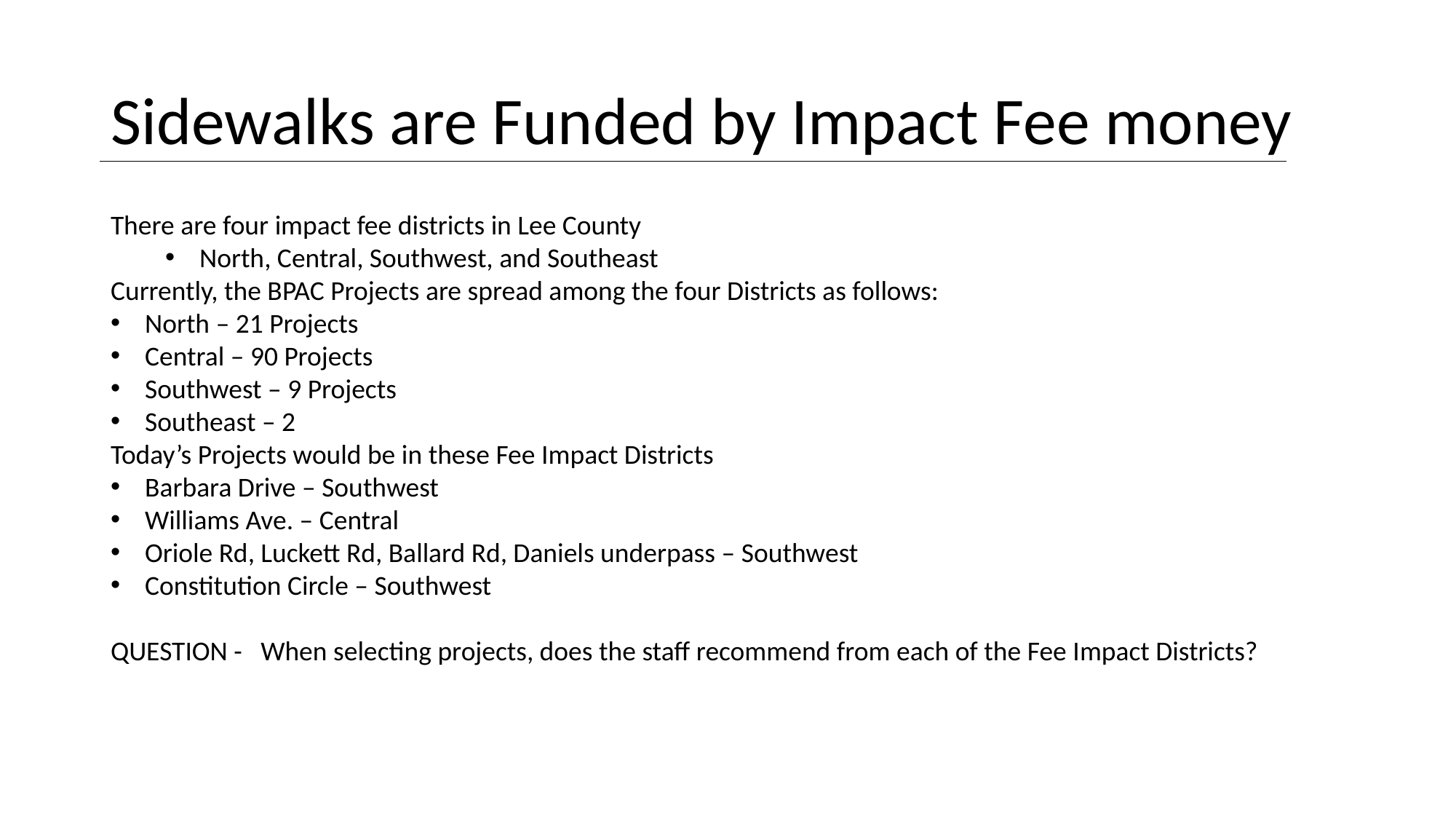

# Sidewalks are Funded by Impact Fee money
There are four impact fee districts in Lee County
North, Central, Southwest, and Southeast
Currently, the BPAC Projects are spread among the four Districts as follows:
North – 21 Projects
Central – 90 Projects
Southwest – 9 Projects
Southeast – 2
Today’s Projects would be in these Fee Impact Districts
Barbara Drive – Southwest
Williams Ave. – Central
Oriole Rd, Luckett Rd, Ballard Rd, Daniels underpass – Southwest
Constitution Circle – Southwest

QUESTION -   When selecting projects, does the staff recommend from each of the Fee Impact Districts?